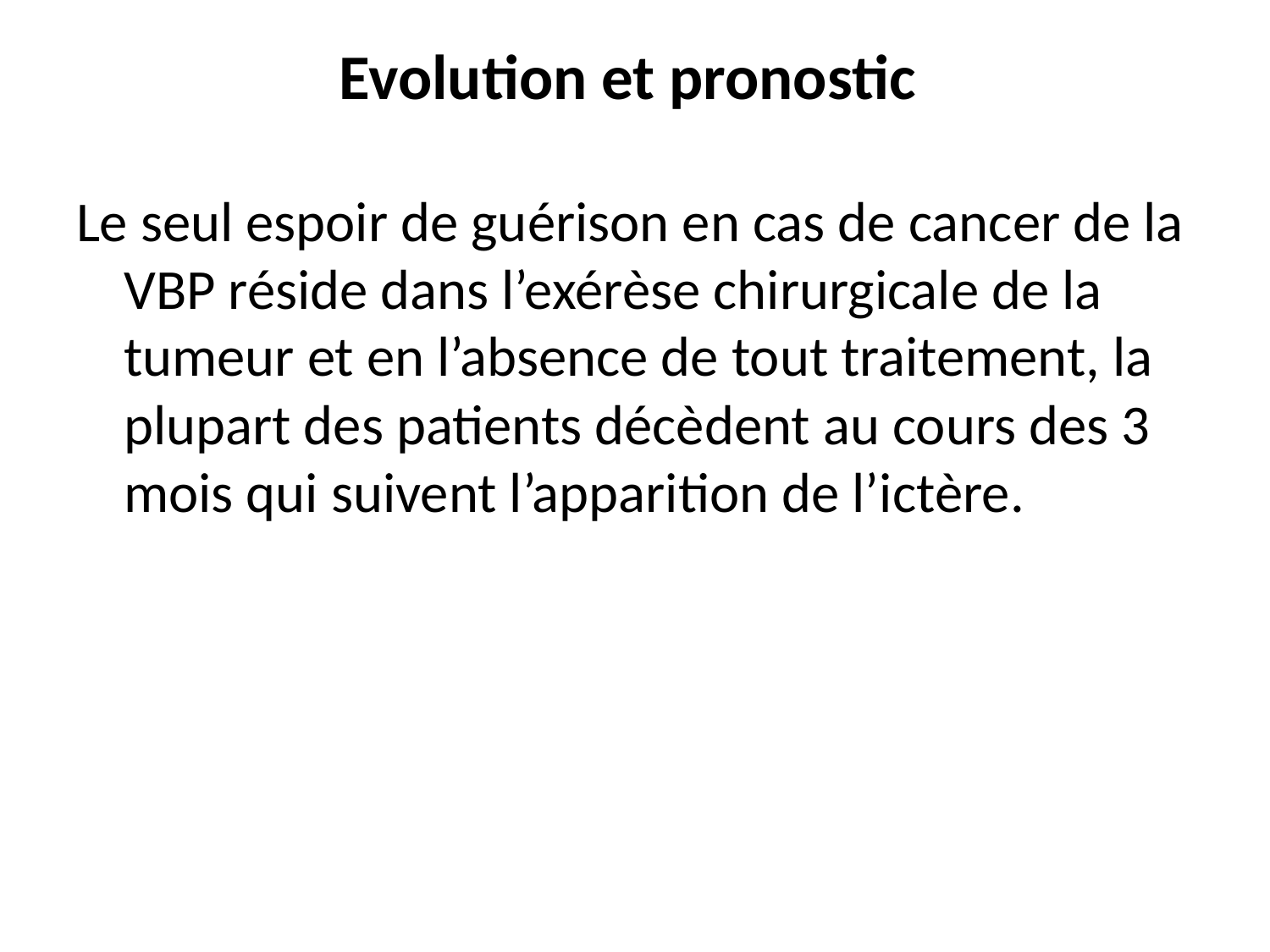

# Evolution et pronostic
Le seul espoir de guérison en cas de cancer de la VBP réside dans l’exérèse chirurgicale de la tumeur et en l’absence de tout traitement, la plupart des patients décèdent au cours des 3 mois qui suivent l’apparition de l’ictère.